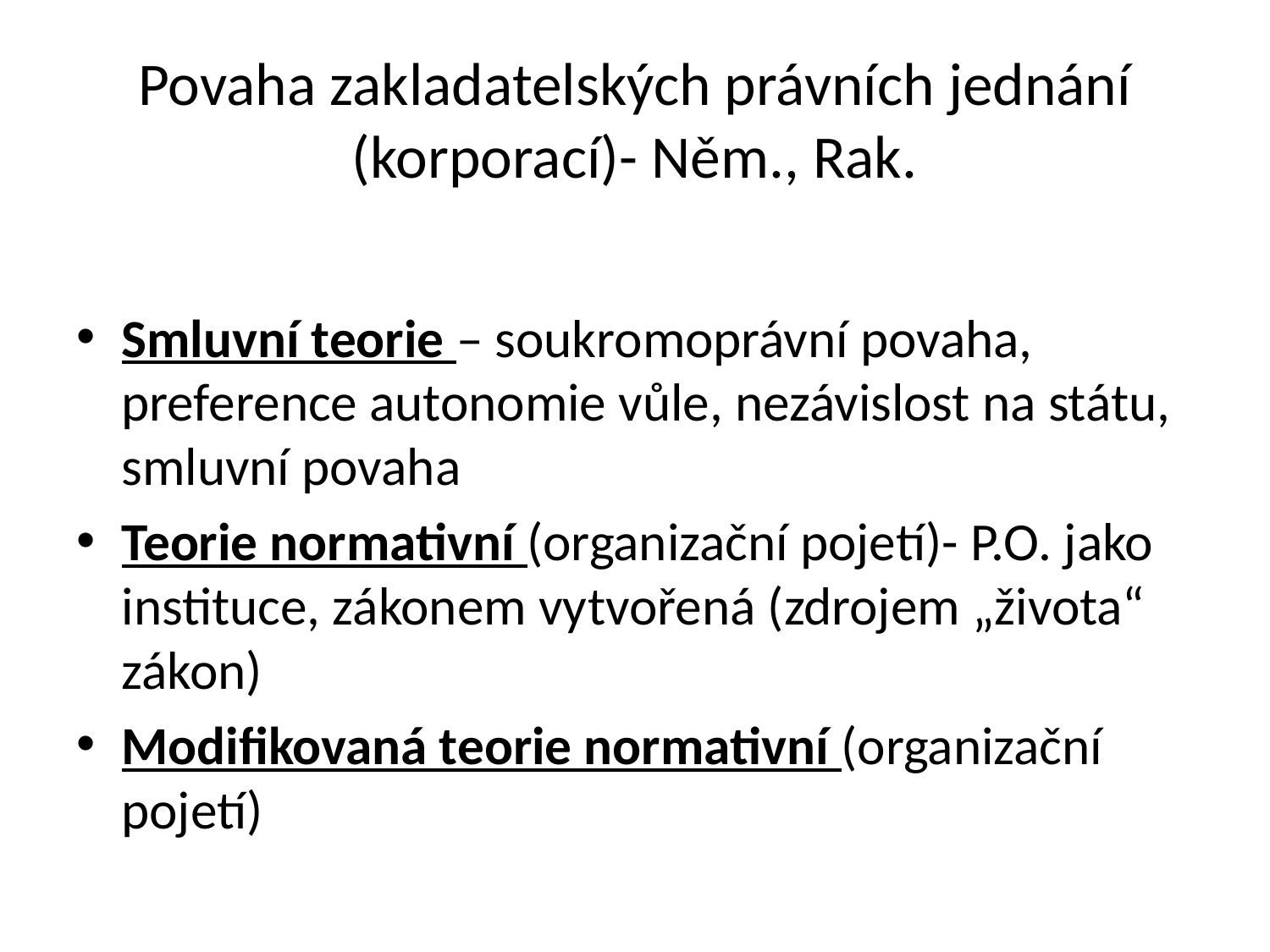

# Povaha zakladatelských právních jednání (korporací)- Něm., Rak.

Smluvní teorie – soukromoprávní povaha, preference autonomie vůle, nezávislost na státu, smluvní povaha
Teorie normativní (organizační pojetí)- P.O. jako instituce, zákonem vytvořená (zdrojem „života“ zákon)
Modifikovaná teorie normativní (organizační pojetí)